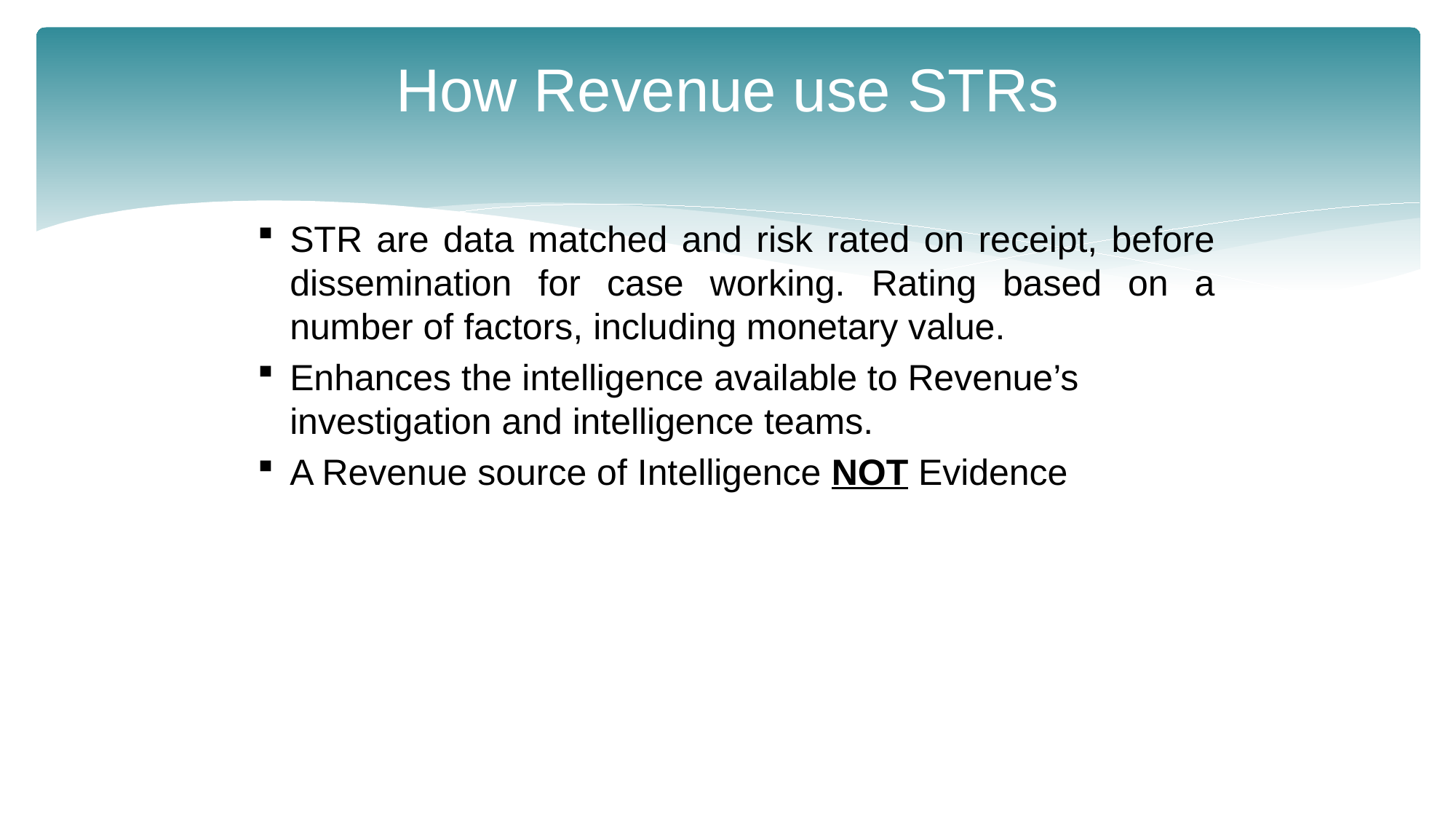

# How Revenue use STRs

STR are data matched and risk rated on receipt, before dissemination for case working. Rating based on a number of factors, including monetary value.
Enhances the intelligence available to Revenue’s investigation and intelligence teams.
A Revenue source of Intelligence NOT Evidence